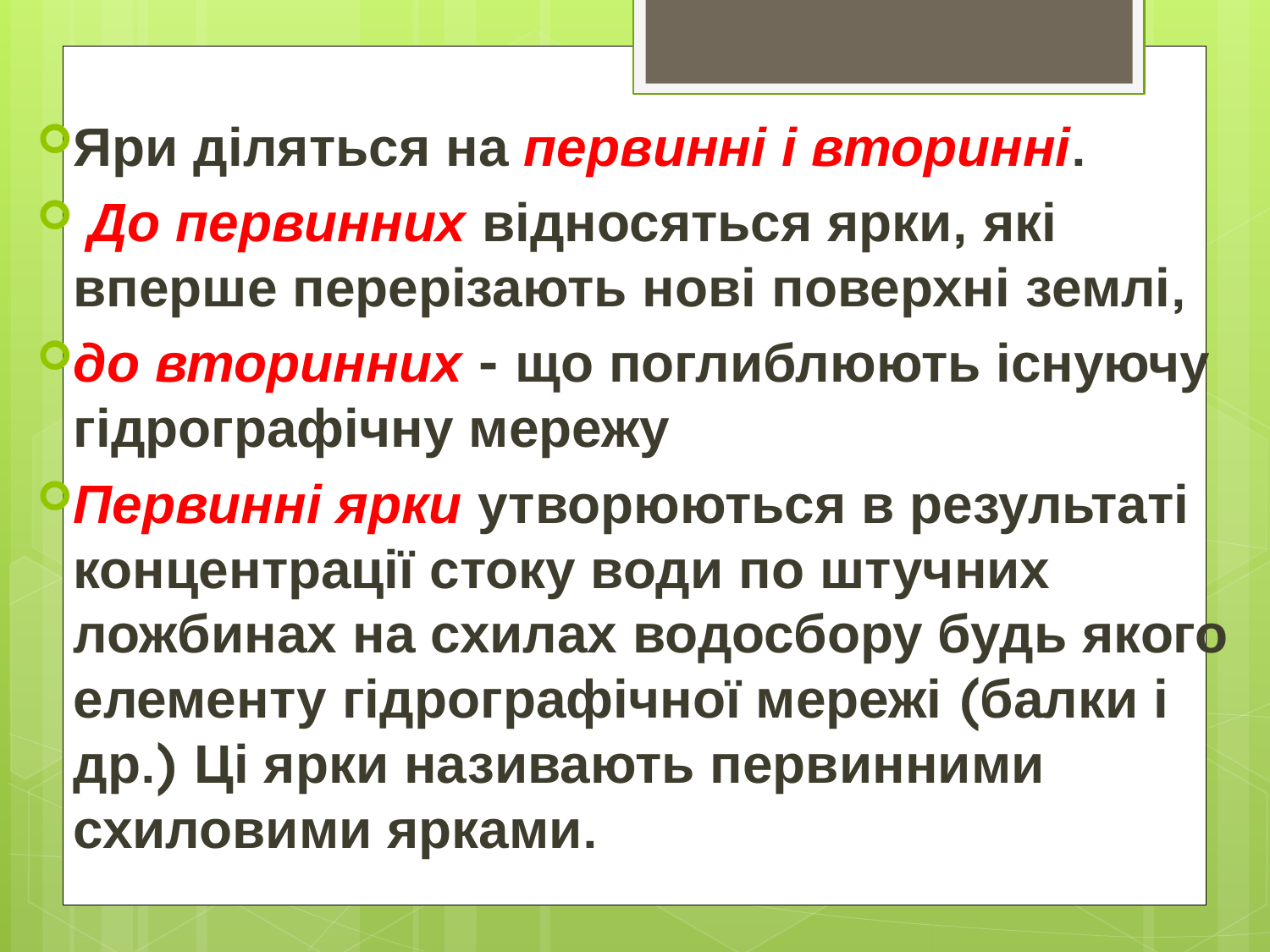

Яри діляться на первинні і вторинні.
 До первинних відносяться ярки, які вперше перерізають нові поверхні землі,
до вторинних - що поглиблюють існуючу гідрографічну мережу
Первинні ярки утворюються в результаті концентрації стоку води по штучних ложбинах на схилах водосбору будь якого елементу гідрографічної мережі (балки і др.) Ці ярки називають первинними схиловими ярками.